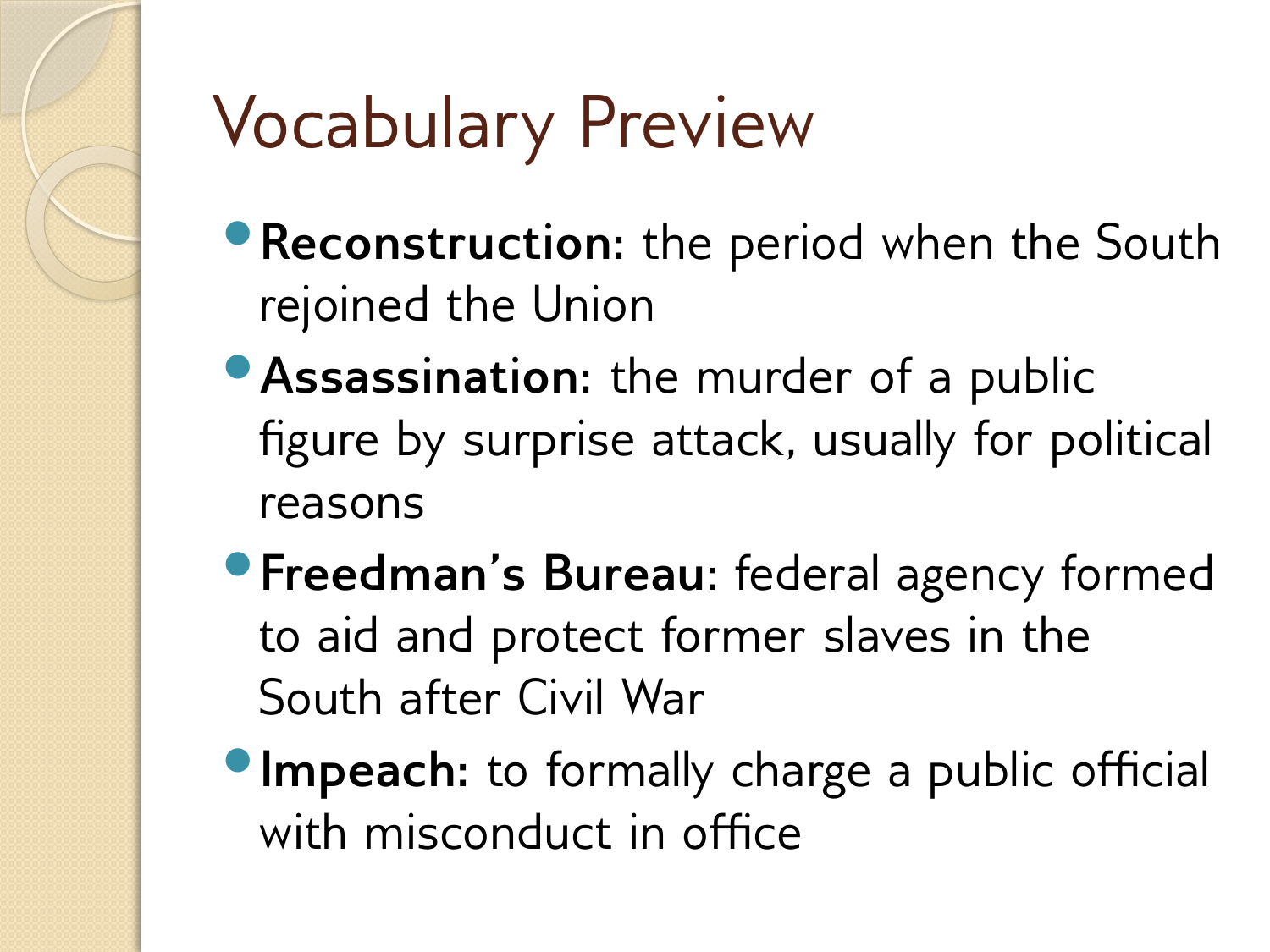

# Vocabulary Preview
Reconstruction: the period when the South rejoined the Union
Assassination: the murder of a public figure by surprise attack, usually for political reasons
Freedman’s Bureau: federal agency formed to aid and protect former slaves in the South after Civil War
Impeach: to formally charge a public official with misconduct in office